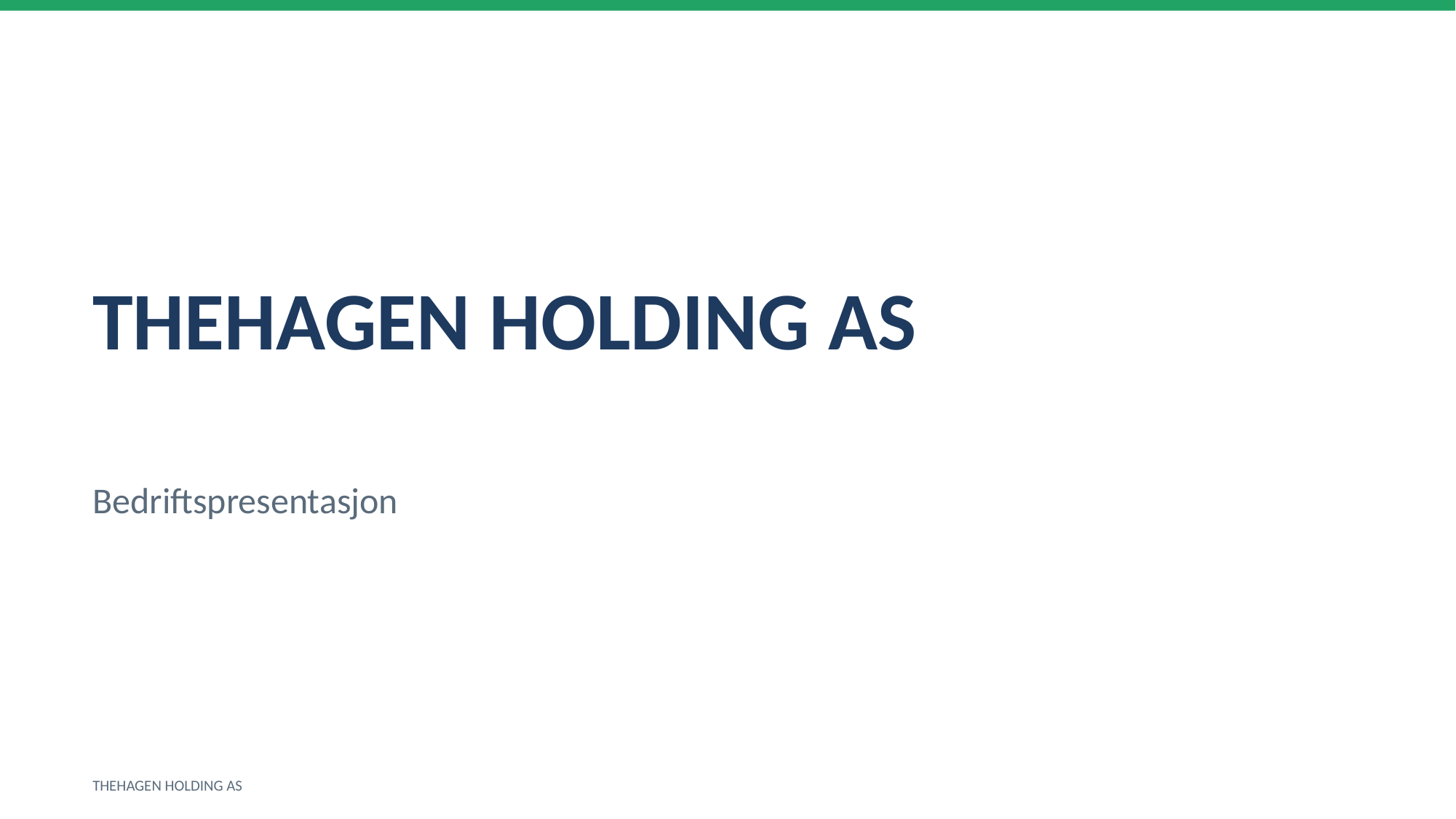

THEHAGEN HOLDING AS
Bedriftspresentasjon
THEHAGEN HOLDING AS